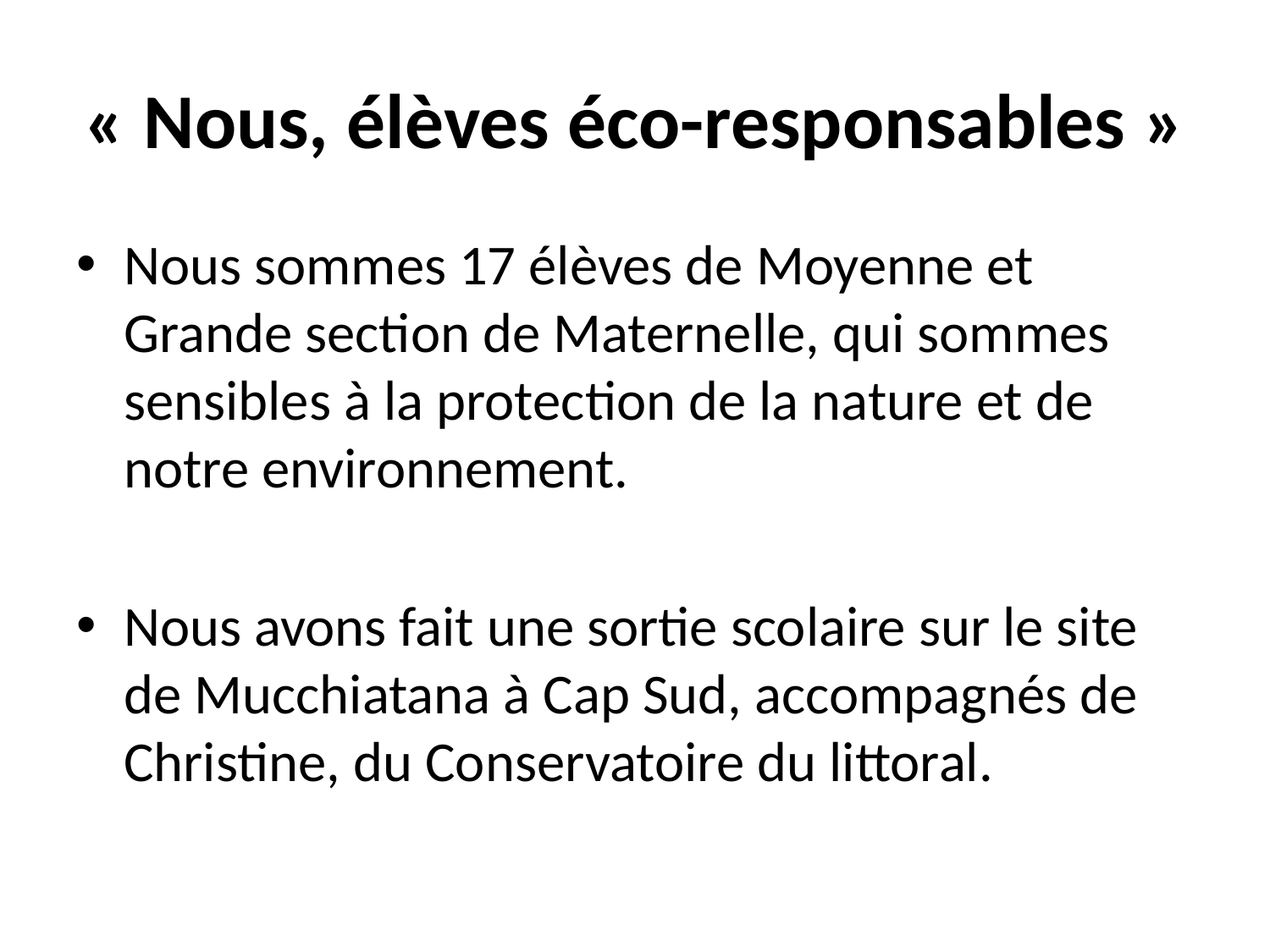

# « Nous, élèves éco-responsables »
Nous sommes 17 élèves de Moyenne et Grande section de Maternelle, qui sommes sensibles à la protection de la nature et de notre environnement.

Nous avons fait une sortie scolaire sur le site de Mucchiatana à Cap Sud, accompagnés de Christine, du Conservatoire du littoral.